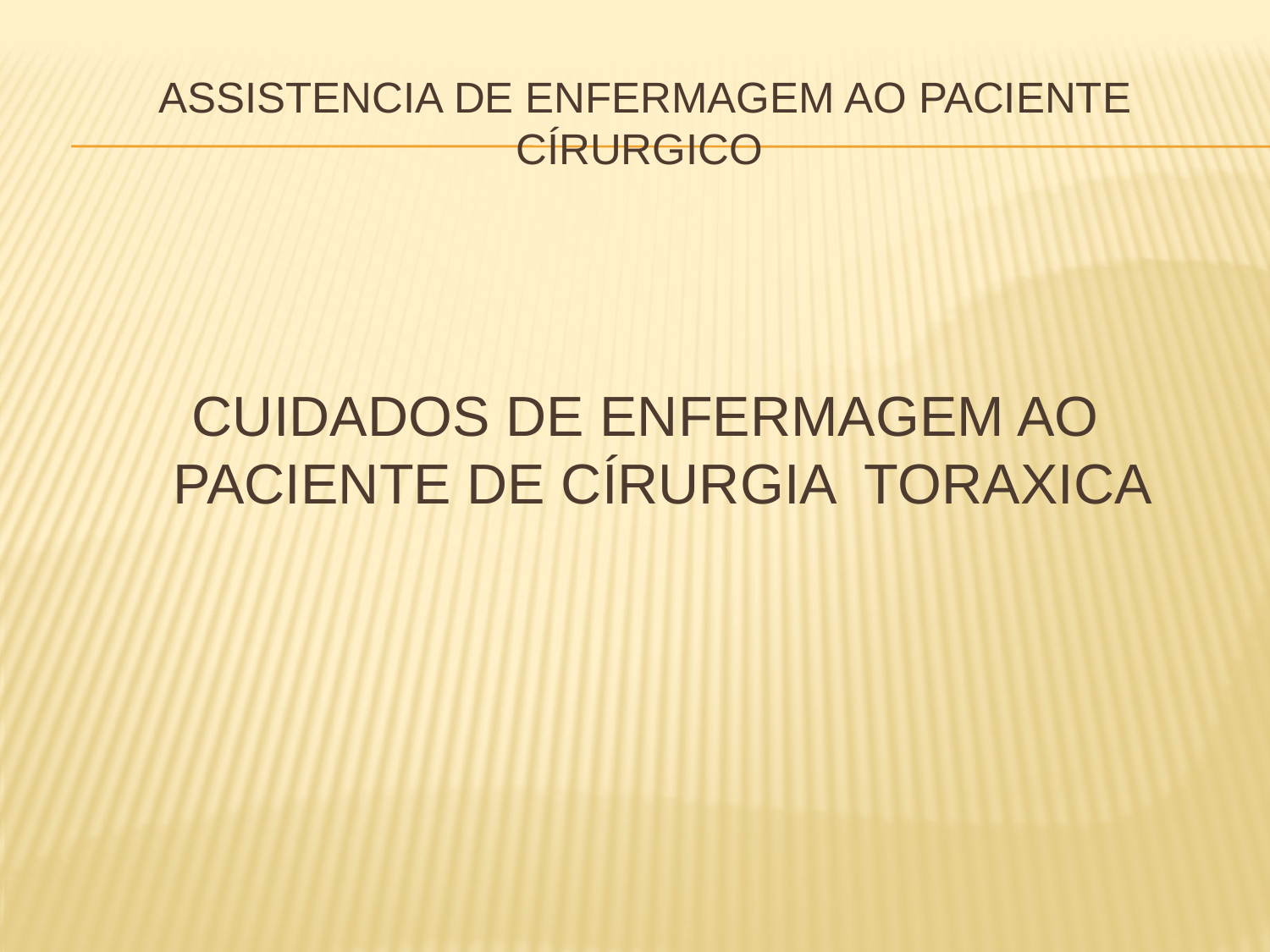

# Assistencia de enfermagem ao paciente círurgico

CUIDADOS DE ENFERMAGEM AO PACIENTE DE CÍRURGIA  TORAXICA